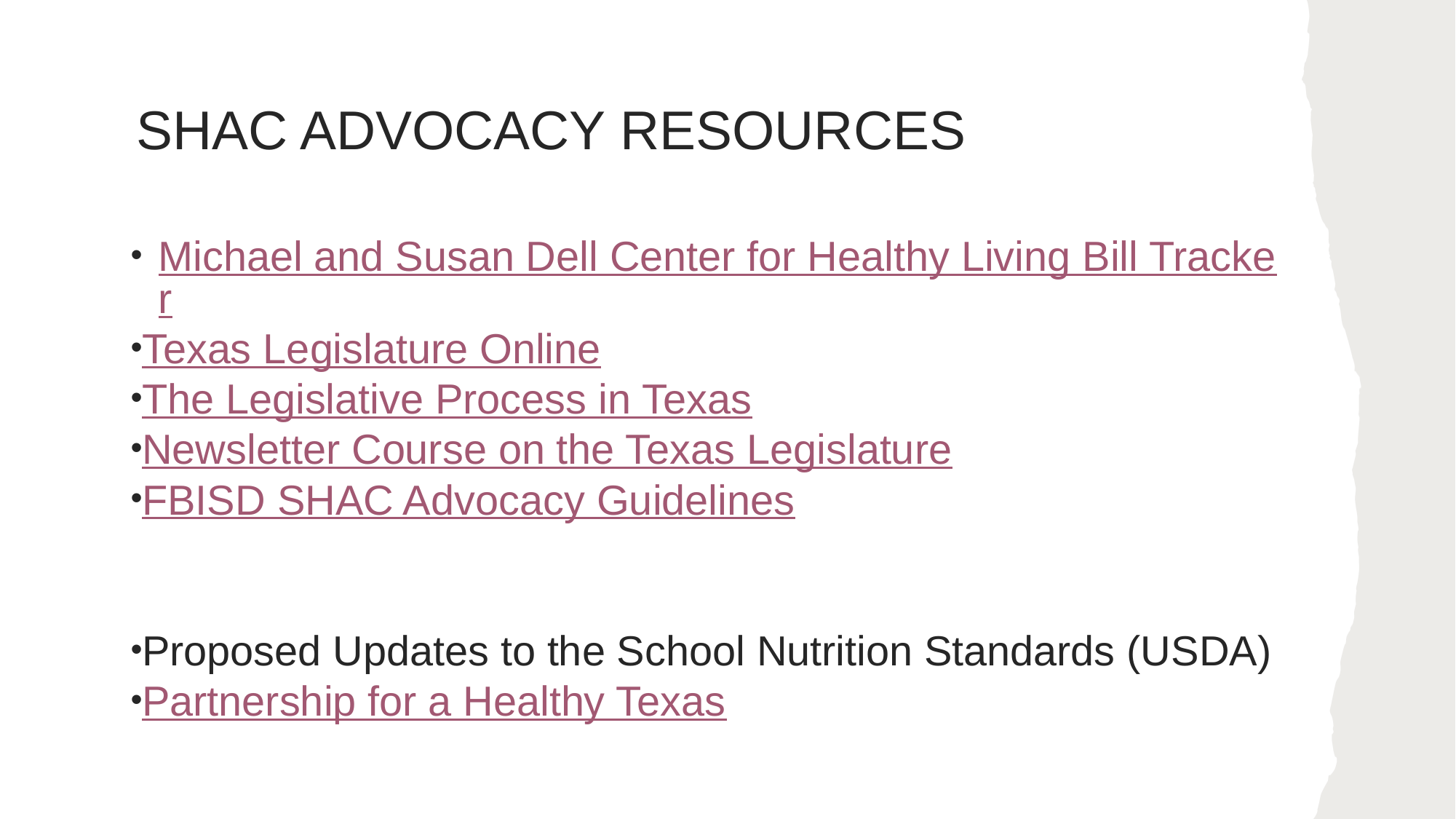

# SHAC ADVOCACY RESOURCES

Michael and Susan Dell Center for Healthy Living Bill Tracker
Texas Legislature Online
The Legislative Process in Texas
Newsletter Course on the Texas Legislature
FBISD SHAC Advocacy Guidelines

Proposed Updates to the School Nutrition Standards (USDA)
Partnership for a Healthy Texas